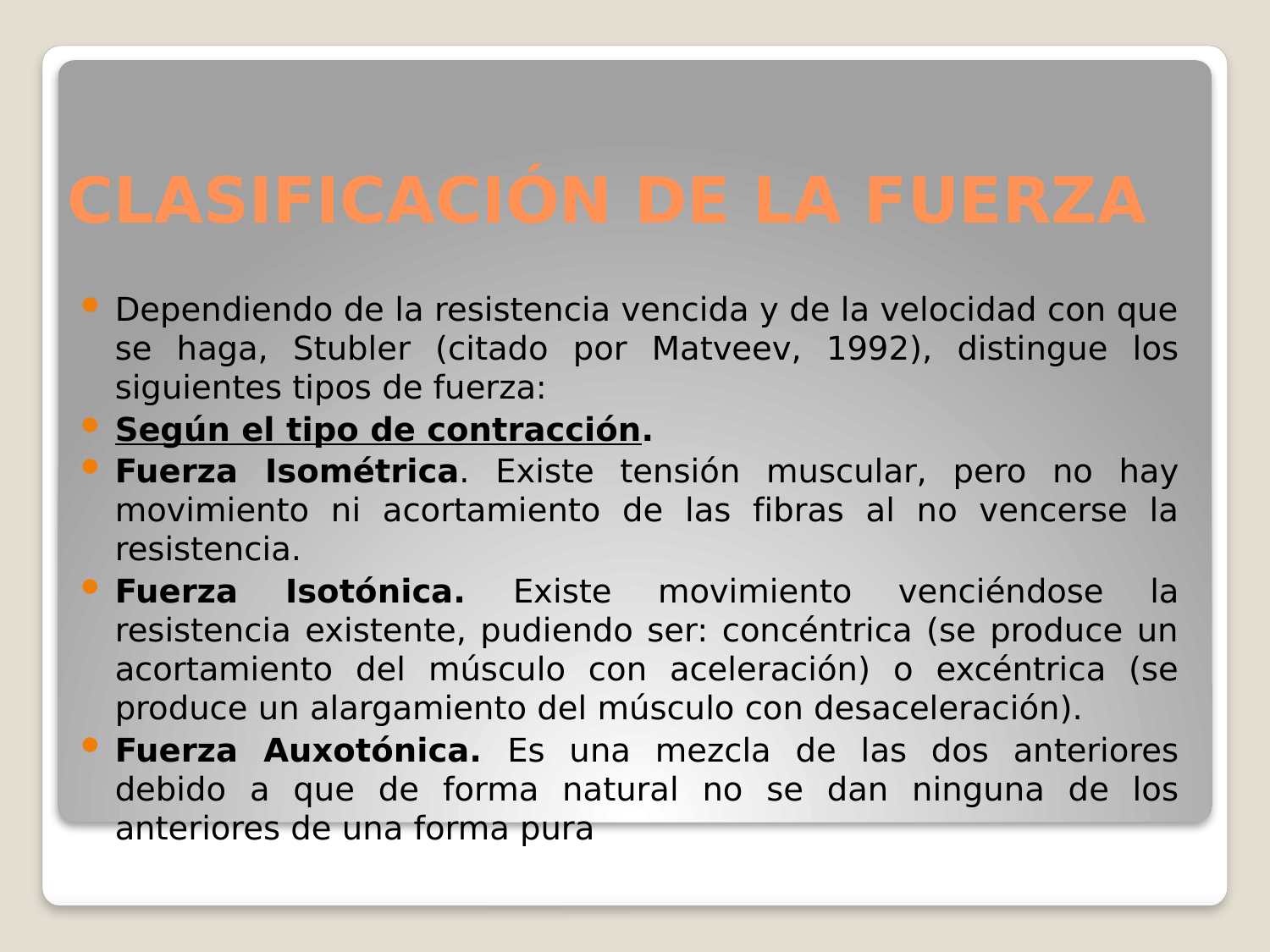

# CLASIFICACIÓN DE LA FUERZA
Dependiendo de la resistencia vencida y de la velocidad con que se haga, Stubler (citado por Matveev, 1992), distingue los siguientes tipos de fuerza:
Según el tipo de contracción.
Fuerza Isométrica. Existe tensión muscular, pero no hay movimiento ni acortamiento de las fibras al no vencerse la resistencia.
Fuerza Isotónica. Existe movimiento venciéndose la resistencia existente, pudiendo ser: concéntrica (se produce un acortamiento del músculo con aceleración) o excéntrica (se produce un alargamiento del músculo con desaceleración).
Fuerza Auxotónica. Es una mezcla de las dos anteriores debido a que de forma natural no se dan ninguna de los anteriores de una forma pura